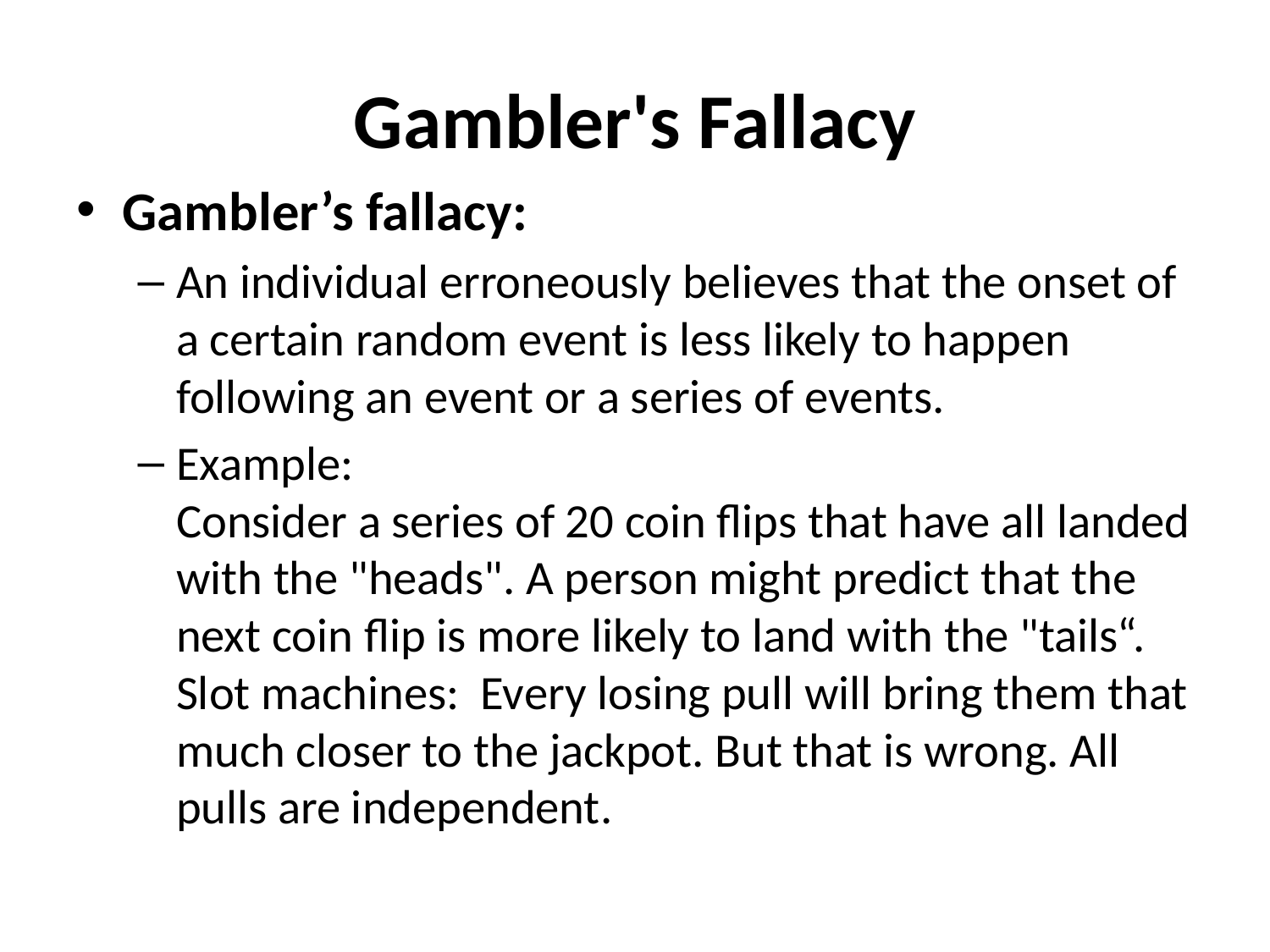

# Gambler's Fallacy
Gambler’s fallacy:
An individual erroneously believes that the onset of a certain random event is less likely to happen following an event or a series of events.
Example:
Consider a series of 20 coin flips that have all landed with the "heads". A person might predict that the next coin flip is more likely to land with the "tails“.
Slot machines:  Every losing pull will bring them that much closer to the jackpot. But that is wrong. All pulls are independent.